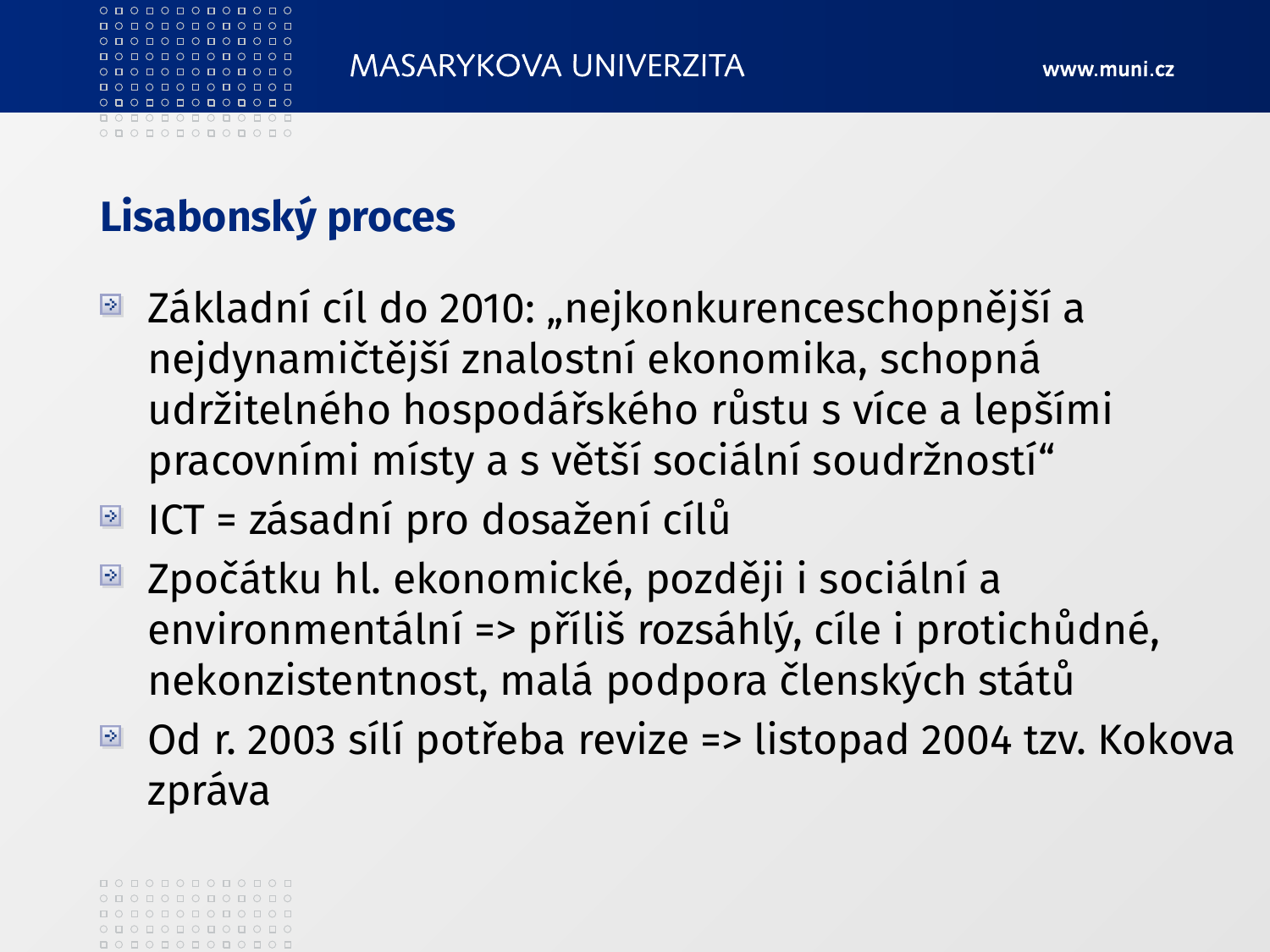

# Lisabonský proces
Základní cíl do 2010: „nejkonkurenceschopnější a nejdynamičtější znalostní ekonomika, schopná udržitelného hospodářského růstu s více a lepšími pracovními místy a s větší sociální soudržností“
ICT = zásadní pro dosažení cílů
Zpočátku hl. ekonomické, později i sociální a environmentální => příliš rozsáhlý, cíle i protichůdné, nekonzistentnost, malá podpora členských států
Od r. 2003 sílí potřeba revize => listopad 2004 tzv. Kokova zpráva